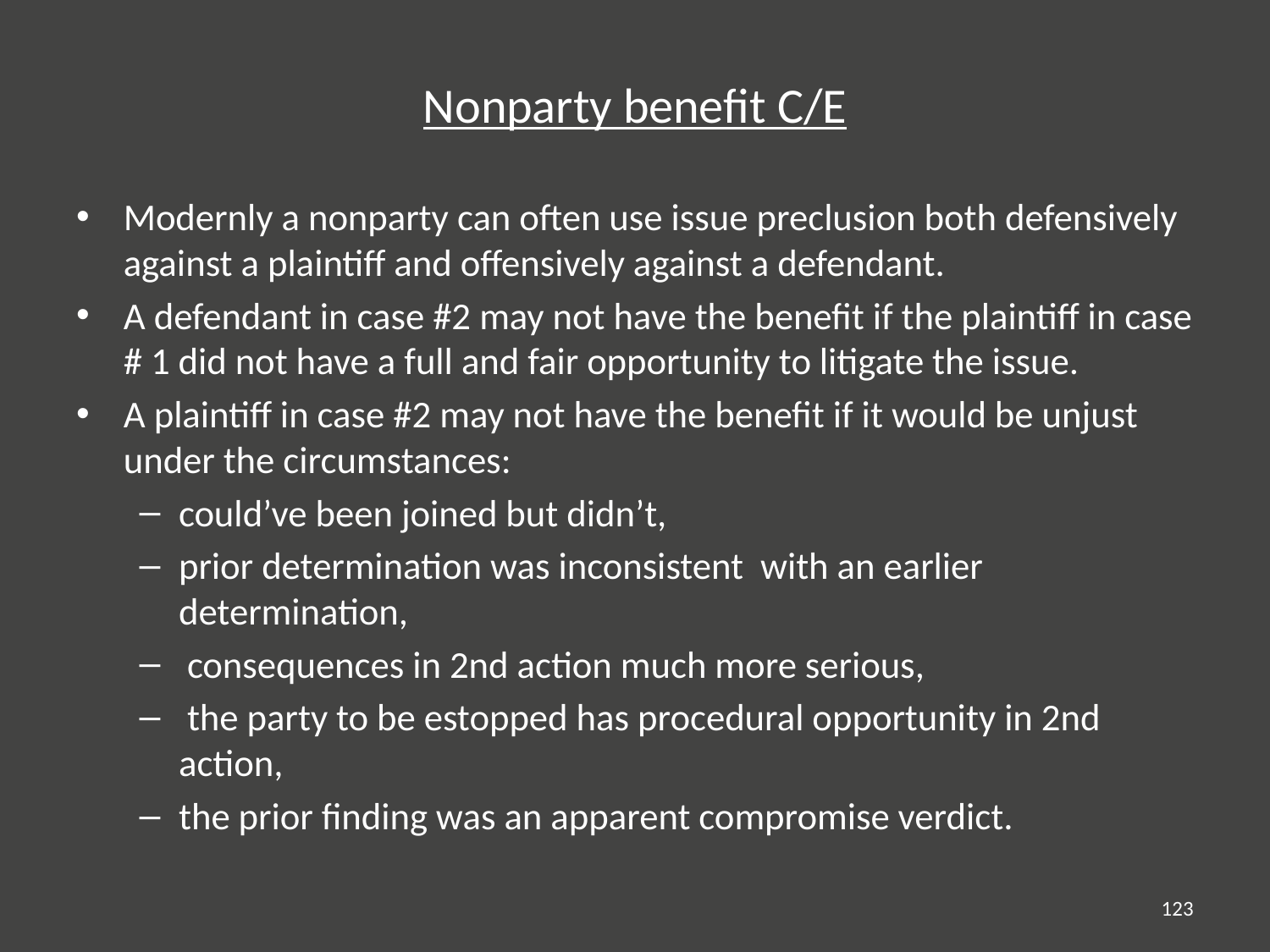

# Nonparty benefit C/E
Modernly a nonparty can often use issue preclusion both defensively against a plaintiff and offensively against a defendant.
A defendant in case #2 may not have the benefit if the plaintiff in case # 1 did not have a full and fair opportunity to litigate the issue.
A plaintiff in case #2 may not have the benefit if it would be unjust under the circumstances:
could’ve been joined but didn’t,
prior determination was inconsistent  with an earlier determination,
 consequences in 2nd action much more serious,
 the party to be estopped has procedural opportunity in 2nd action,
the prior finding was an apparent compromise verdict.
123